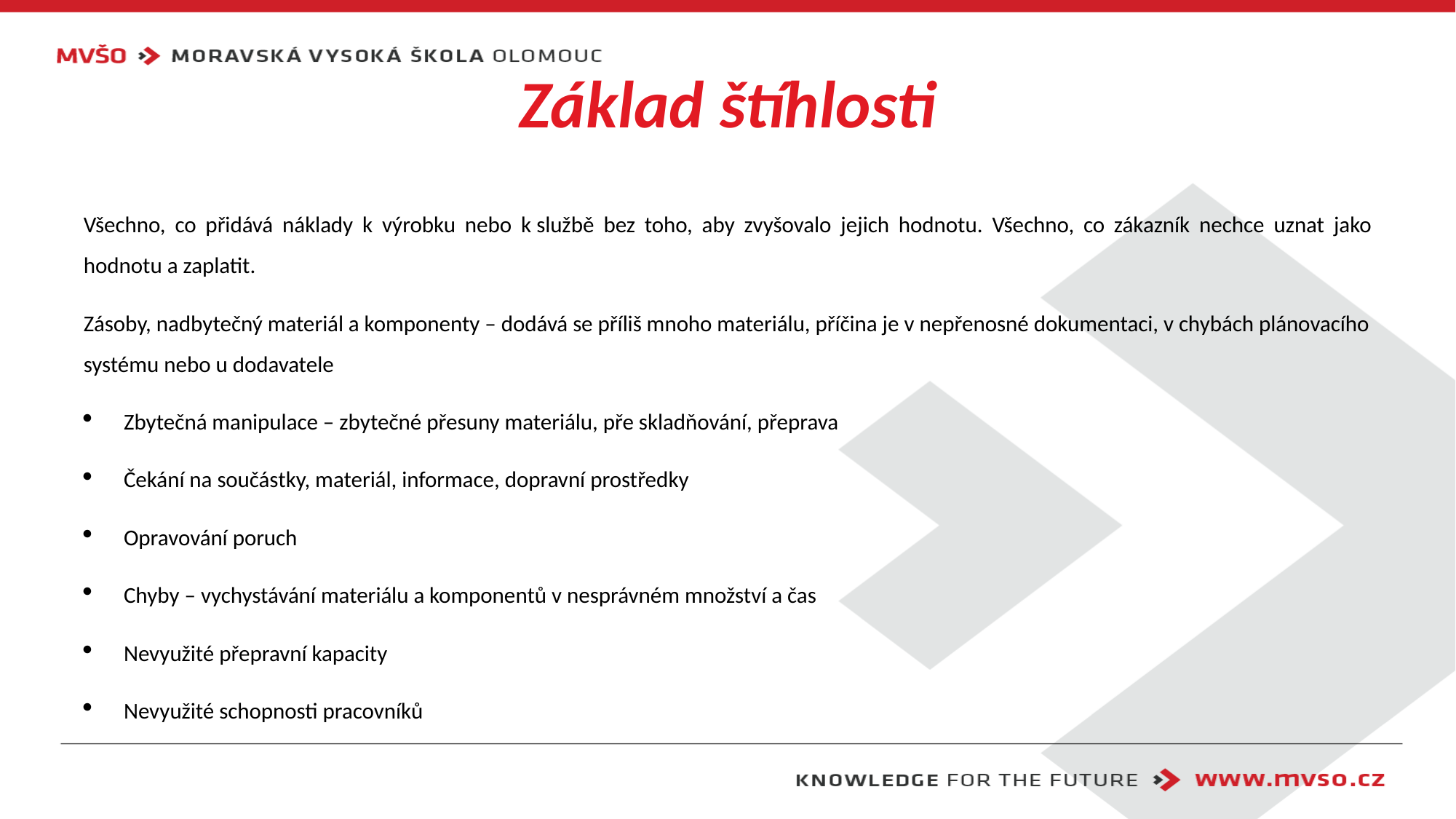

# Základ štíhlosti
Všechno, co přidává náklady k výrobku nebo k službě bez toho, aby zvyšovalo jejich hodnotu. Všechno, co zákazník nechce uznat jako hodnotu a zaplatit.
Zásoby, nadbytečný materiál a komponenty – dodává se příliš mnoho materiálu, příčina je v nepřenosné dokumentaci, v chybách plánovacího systému nebo u dodavatele
Zbytečná manipulace – zbytečné přesuny materiálu, pře skladňování, přeprava
Čekání na součástky, materiál, informace, dopravní prostředky
Opravování poruch
Chyby – vychystávání materiálu a komponentů v nesprávném množství a čas
Nevyužité přepravní kapacity
Nevyužité schopnosti pracovníků